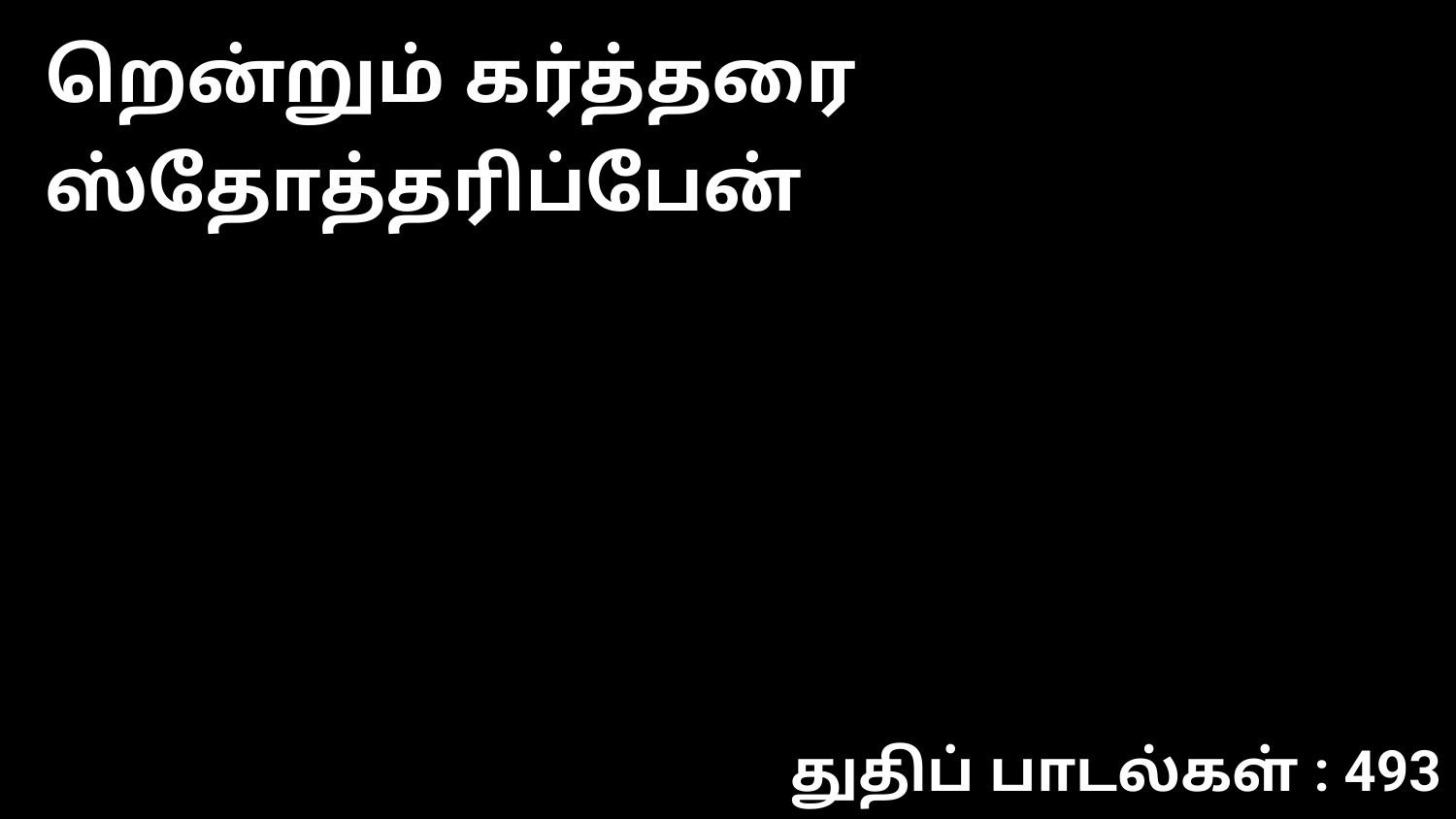

றென்றும் கர்த்தரை ஸ்தோத்தரிப்பேன்
துதிப் பாடல்கள் : 493